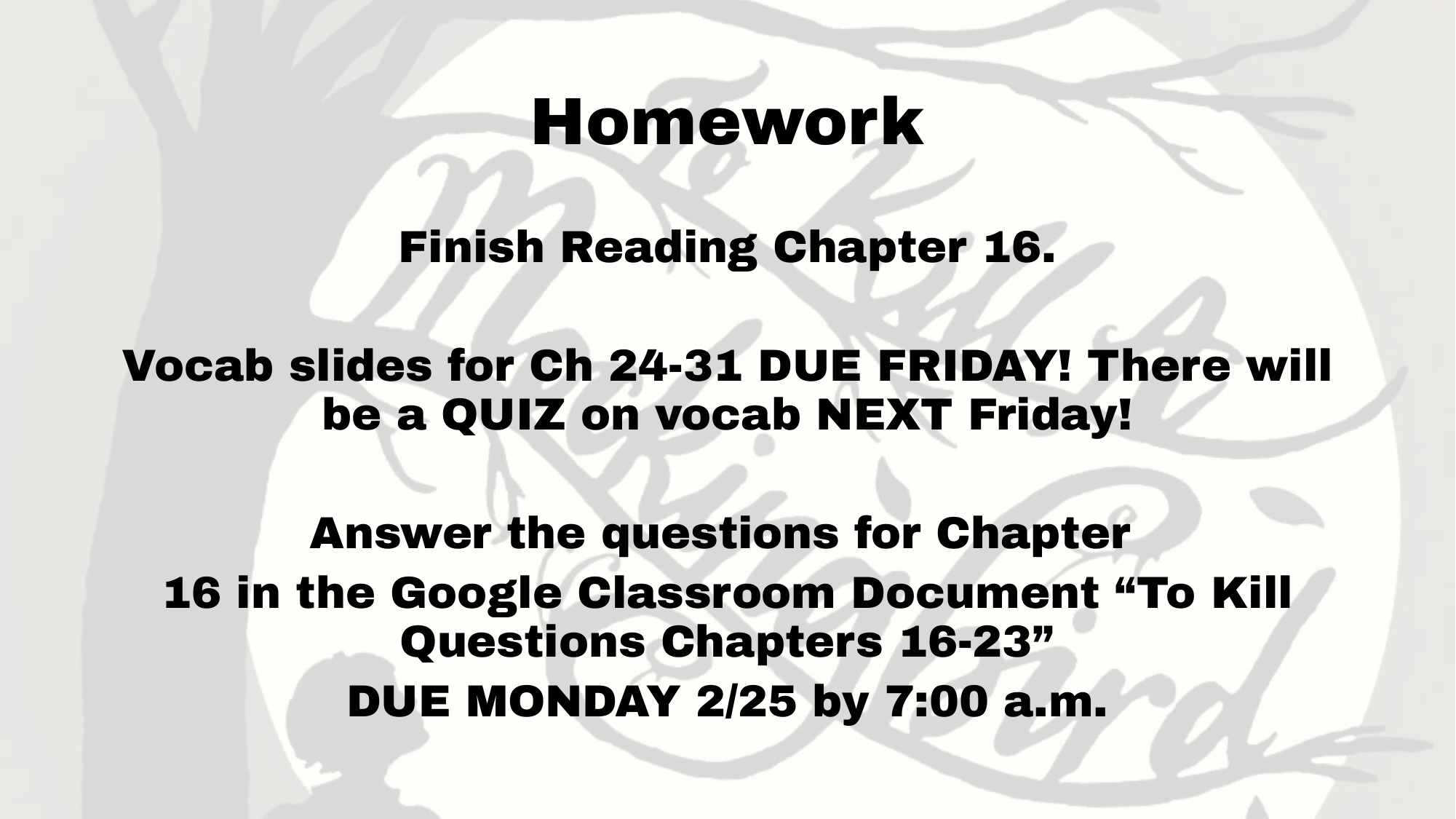

# Homework
Finish Reading Chapter 16.

Vocab slides for Ch 24-31 DUE FRIDAY! There will be a QUIZ on vocab NEXT Friday!

Answer the questions for Chapter
16 in the Google Classroom Document “To Kill Questions Chapters 16-23”
DUE MONDAY 2/25 by 7:00 a.m.